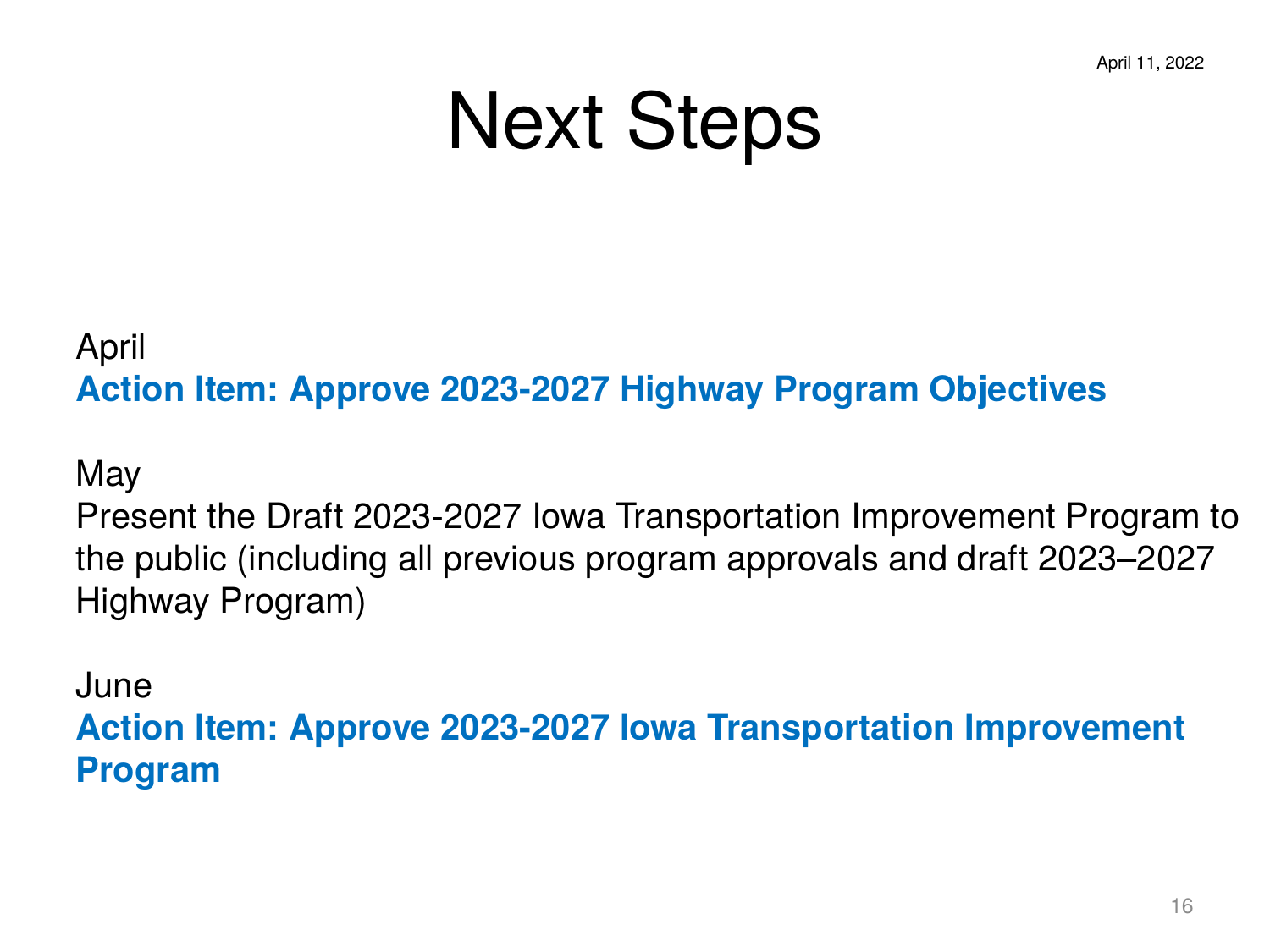

# Next Steps
April 11, 2022

April
Action Item: Approve 2023-2027 Highway Program Objectives

May
Present the Draft 2023-2027 Iowa Transportation Improvement Program to the public (including all previous program approvals and draft 2023–2027 Highway Program)

June
Action Item: Approve 2023-2027 Iowa Transportation Improvement Program

16